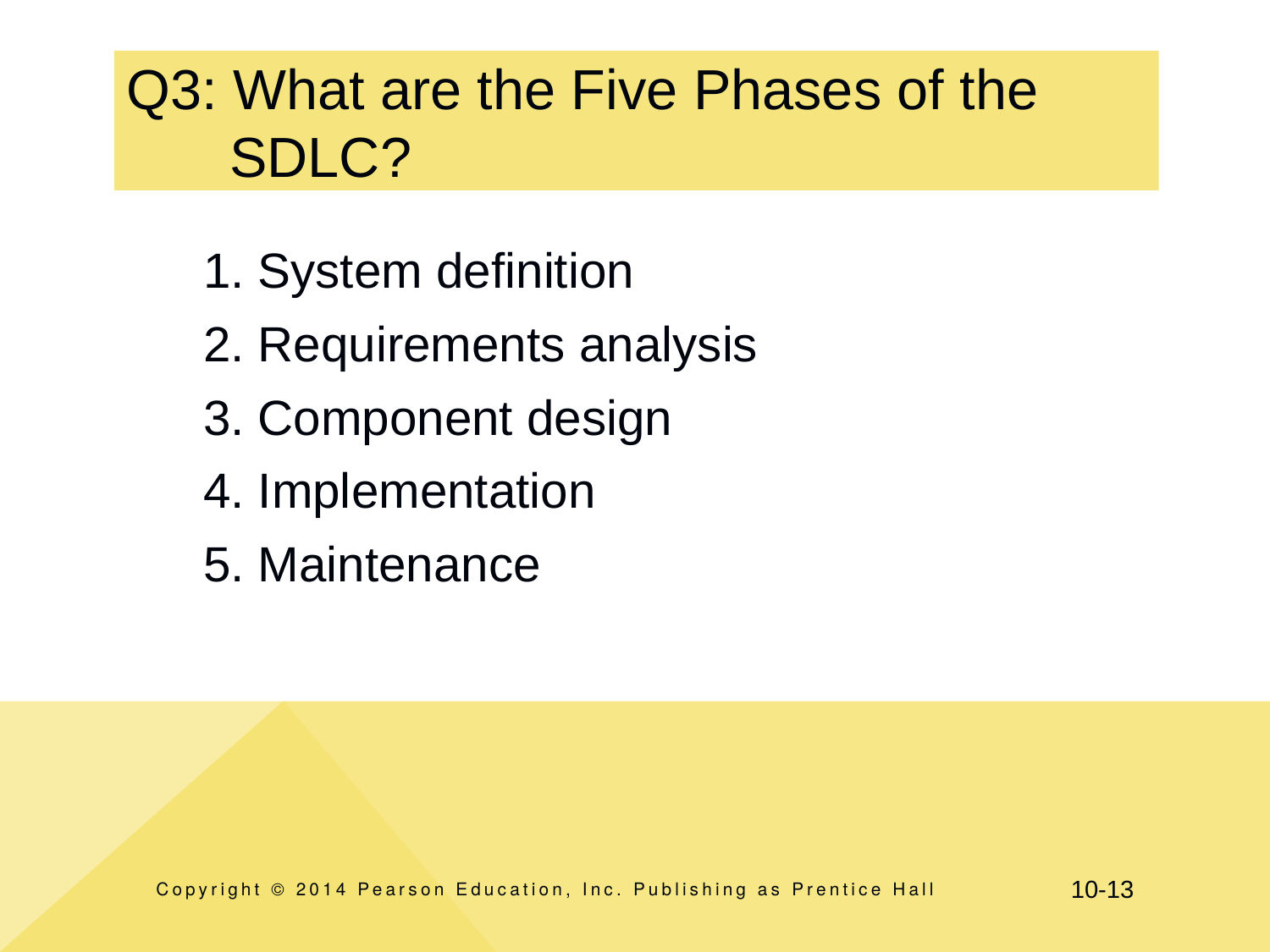

# Q3: What are the Five Phases of the SDLC?
1. System definition
2. Requirements analysis
3. Component design
4. Implementation
5. Maintenance
Copyright © 2014 Pearson Education, Inc. Publishing as Prentice Hall